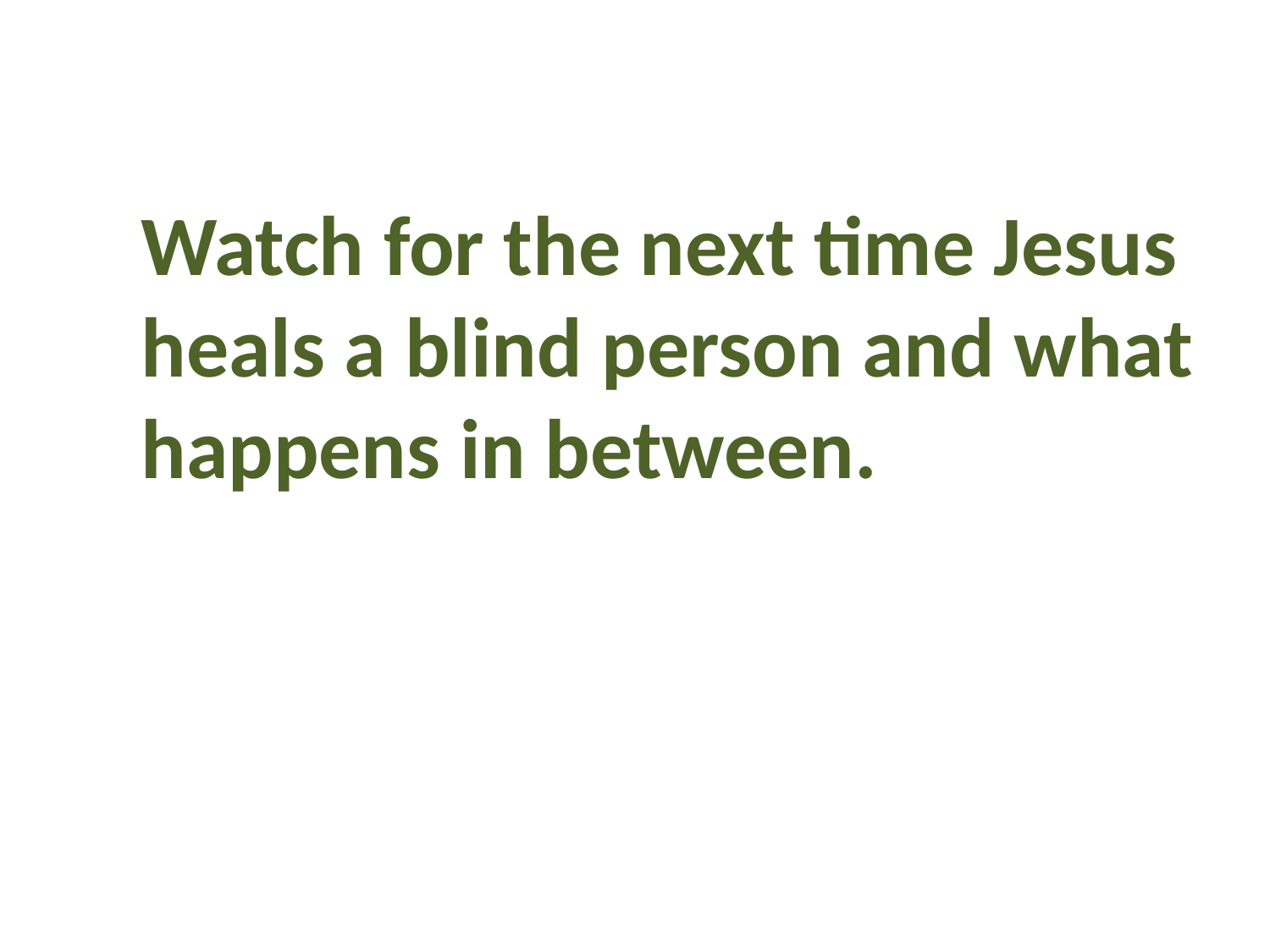

Watch for the next time Jesus heals a blind person and what happens in between.